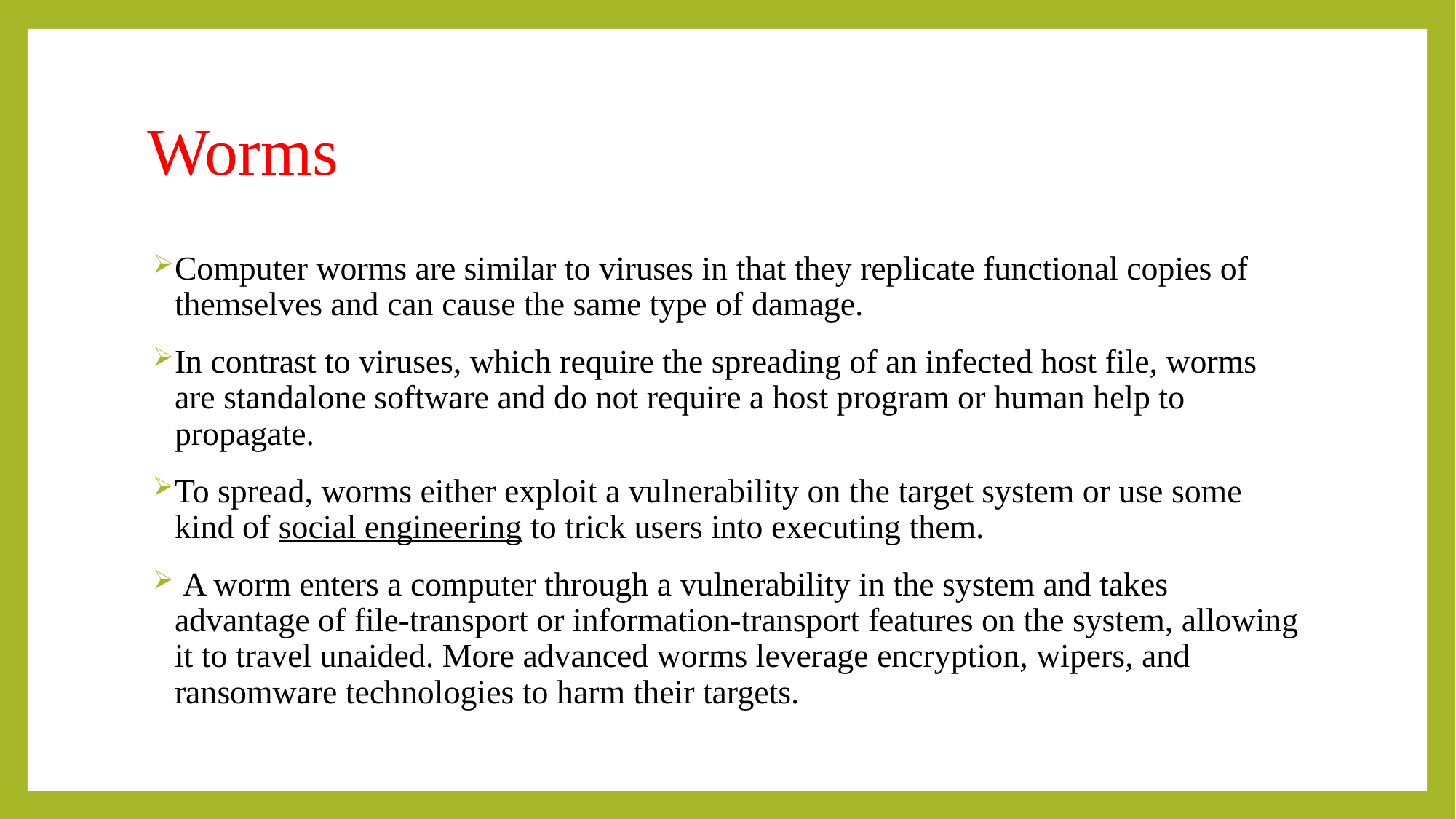

# Worms
Computer worms are similar to viruses in that they replicate functional copies of themselves and can cause the same type of damage.
In contrast to viruses, which require the spreading of an infected host file, worms are standalone software and do not require a host program or human help to propagate.
To spread, worms either exploit a vulnerability on the target system or use some kind of social engineering to trick users into executing them.
 A worm enters a computer through a vulnerability in the system and takes advantage of file-transport or information-transport features on the system, allowing it to travel unaided. More advanced worms leverage encryption, wipers, and ransomware technologies to harm their targets.